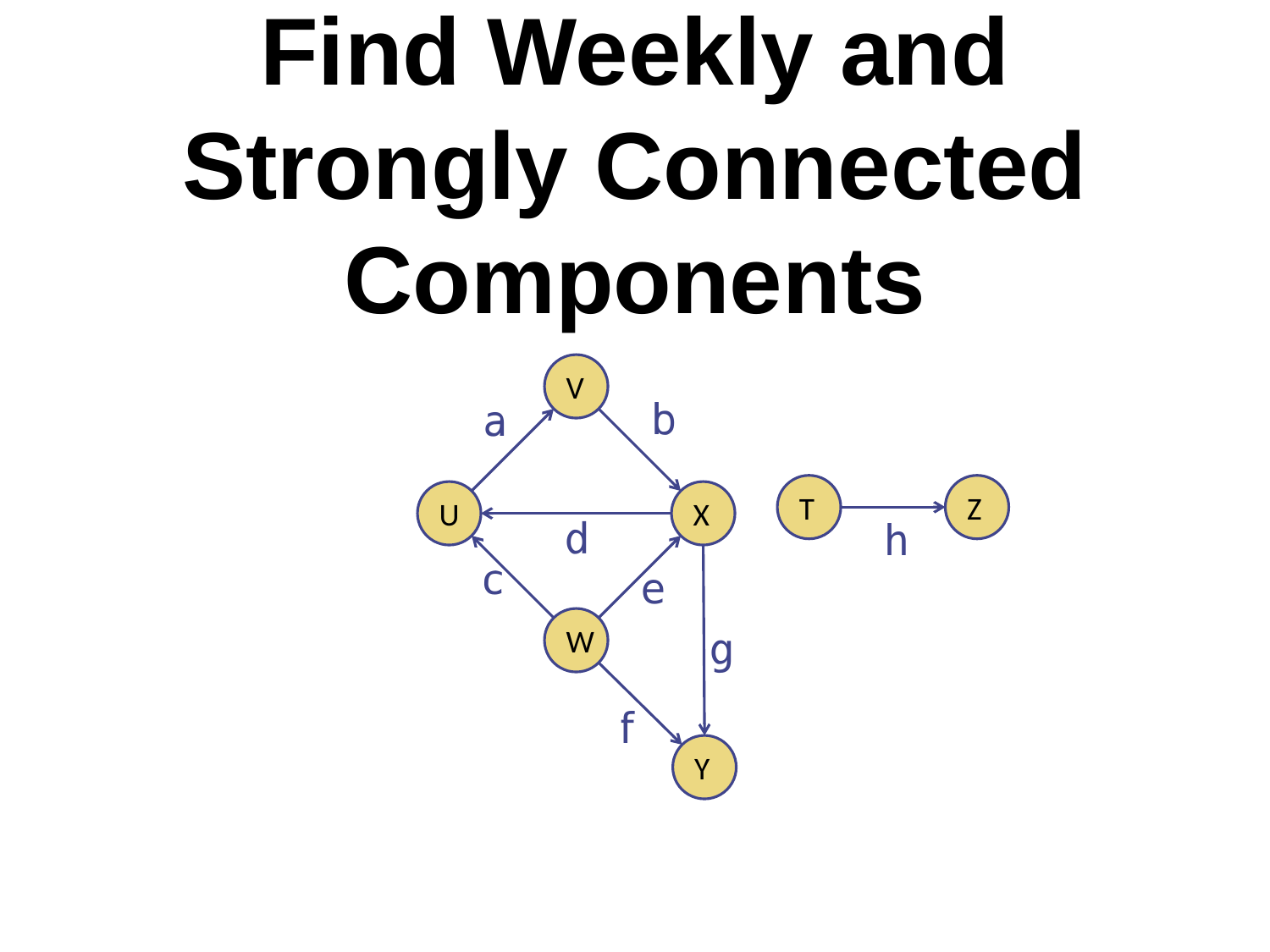

# Find Weekly and Strongly Connected Components
V
b
a
T
Z
U
X
d
h
c
e
W
g
f
Y